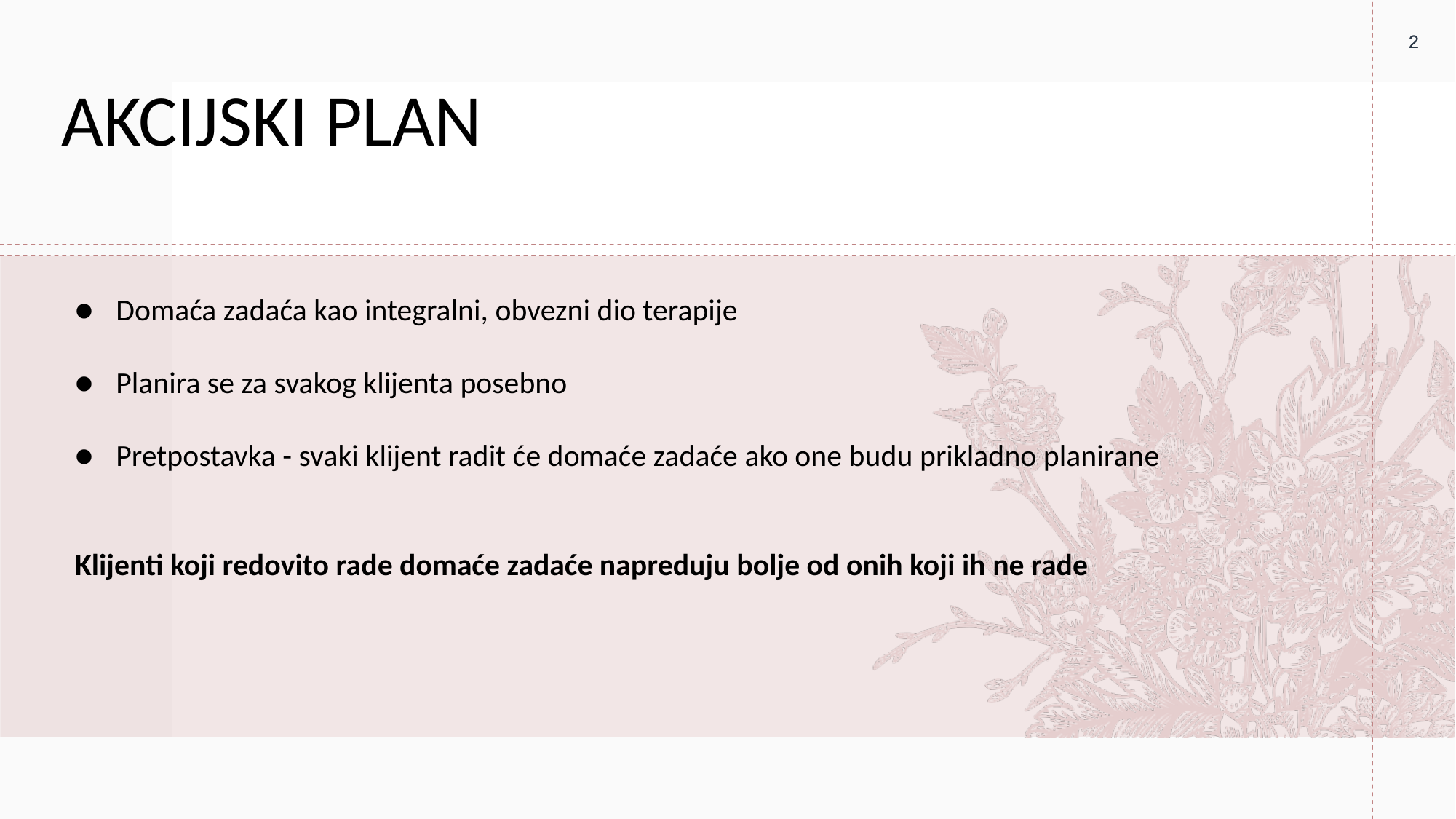

2
2
# AKCIJSKI PLAN
Domaća zadaća kao integralni, obvezni dio terapije

Planira se za svakog klijenta posebno

Pretpostavka - svaki klijent radit će domaće zadaće ako one budu prikladno planirane

Klijenti koji redovito rade domaće zadaće napreduju bolje od onih koji ih ne rade